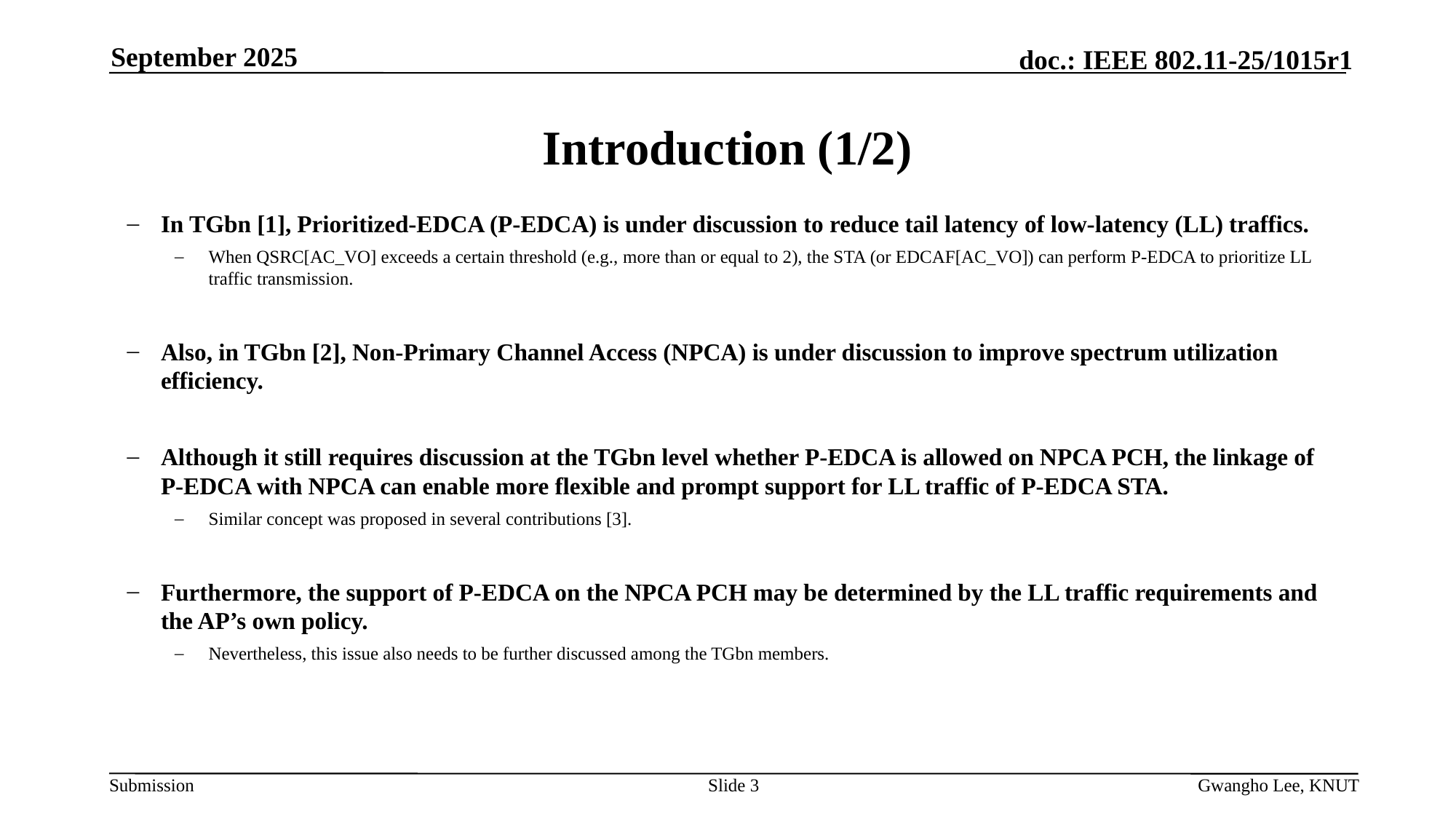

September 2025
# Introduction (1/2)
In TGbn [1], Prioritized-EDCA (P-EDCA) is under discussion to reduce tail latency of low-latency (LL) traffics.
When QSRC[AC_VO] exceeds a certain threshold (e.g., more than or equal to 2), the STA (or EDCAF[AC_VO]) can perform P-EDCA to prioritize LL traffic transmission.

Also, in TGbn [2], Non-Primary Channel Access (NPCA) is under discussion to improve spectrum utilization efficiency.

Although it still requires discussion at the TGbn level whether P-EDCA is allowed on NPCA PCH, the linkage of P-EDCA with NPCA can enable more flexible and prompt support for LL traffic of P-EDCA STA.
Similar concept was proposed in several contributions [3].

Furthermore, the support of P-EDCA on the NPCA PCH may be determined by the LL traffic requirements and the AP’s own policy.
Nevertheless, this issue also needs to be further discussed among the TGbn members.

Slide 3
Gwangho Lee, KNUT